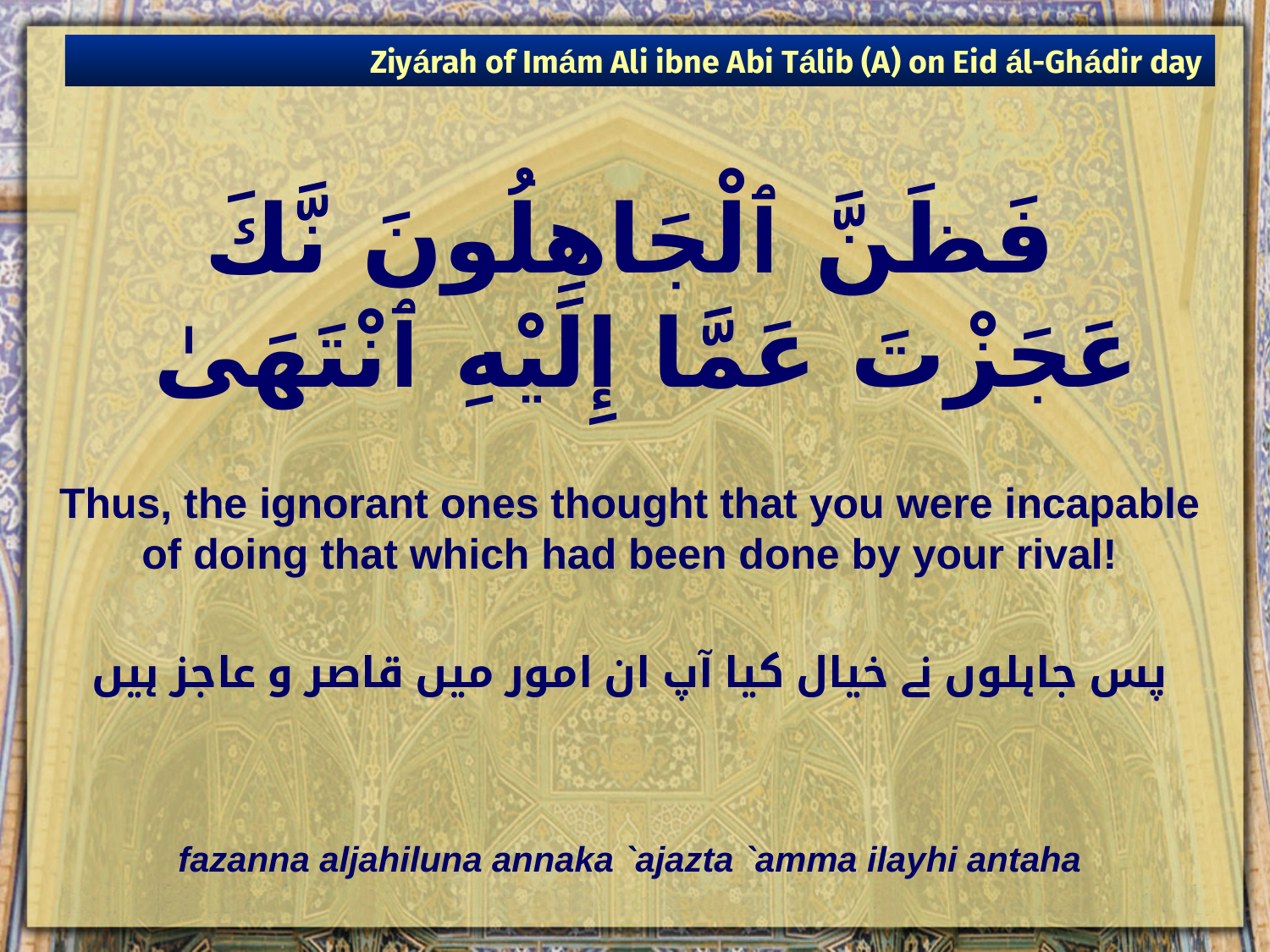

Ziyárah of Imám Ali ibne Abi Tálib (A) on Eid ál-Ghádir day
# فَظَنَّ ٱلْجَاهِلُونَ نَّكَ عَجَزْتَ عَمَّا إِلَيْهِ ٱنْتَهَىٰ
Thus, the ignorant ones thought that you were incapable of doing that which had been done by your rival!

پس جاہلوں نے خیال کیا آپ ان امور میں قاصر و عاجز ہیں
fazanna aljahiluna annaka `ajazta `amma ilayhi antaha